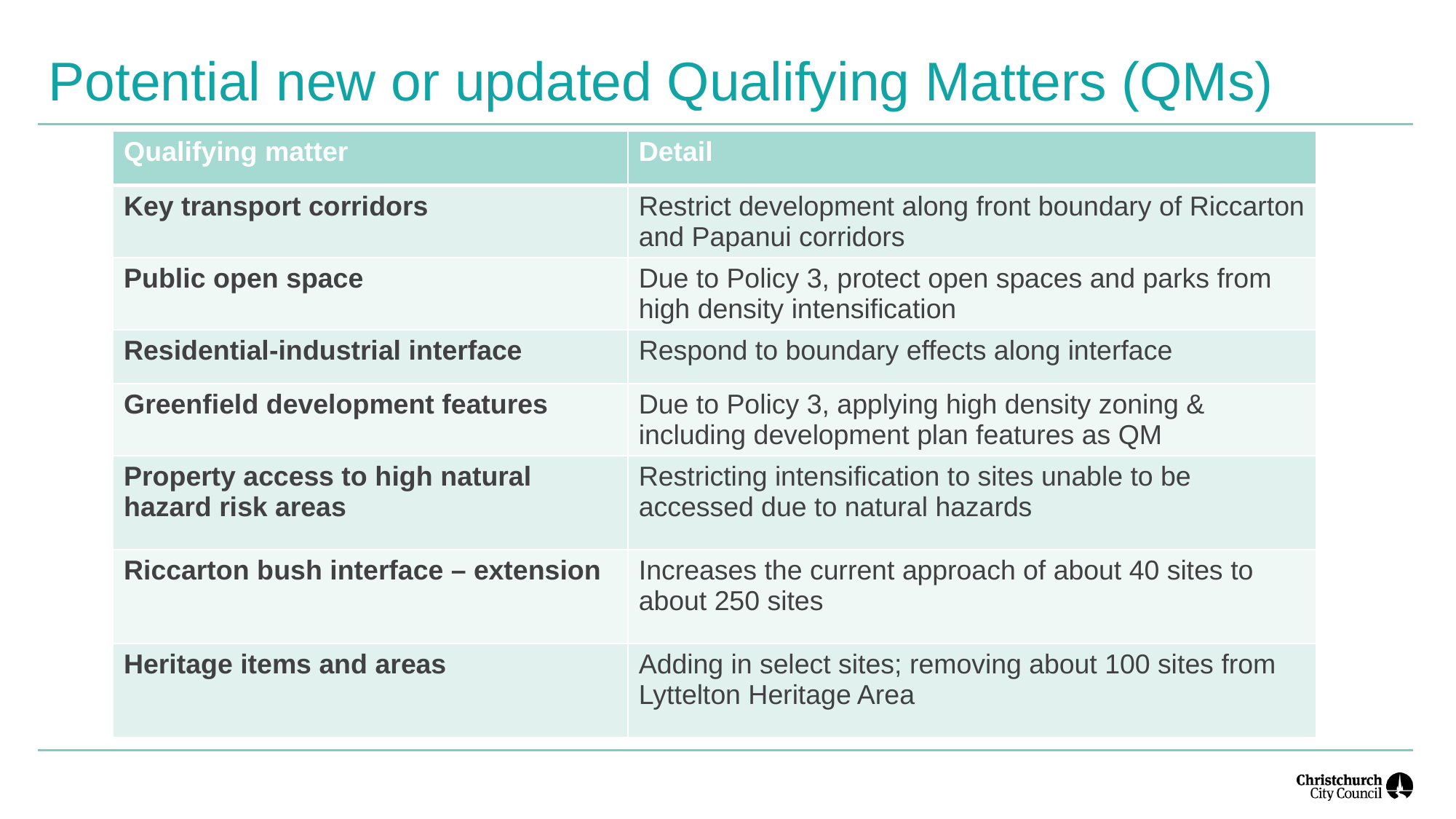

# Potential new or updated Qualifying Matters (QMs)
| Qualifying matter | Detail |
| --- | --- |
| Key transport corridors | Restrict development along front boundary of Riccarton and Papanui corridors |
| Public open space | Due to Policy 3, protect open spaces and parks from high density intensification |
| Residential-industrial interface | Respond to boundary effects along interface |
| Greenfield development features | Due to Policy 3, applying high density zoning & including development plan features as QM |
| Property access to high natural hazard risk areas | Restricting intensification to sites unable to be accessed due to natural hazards |
| Riccarton bush interface – extension | Increases the current approach of about 40 sites to about 250 sites |
| Heritage items and areas | Adding in select sites; removing about 100 sites from Lyttelton Heritage Area |